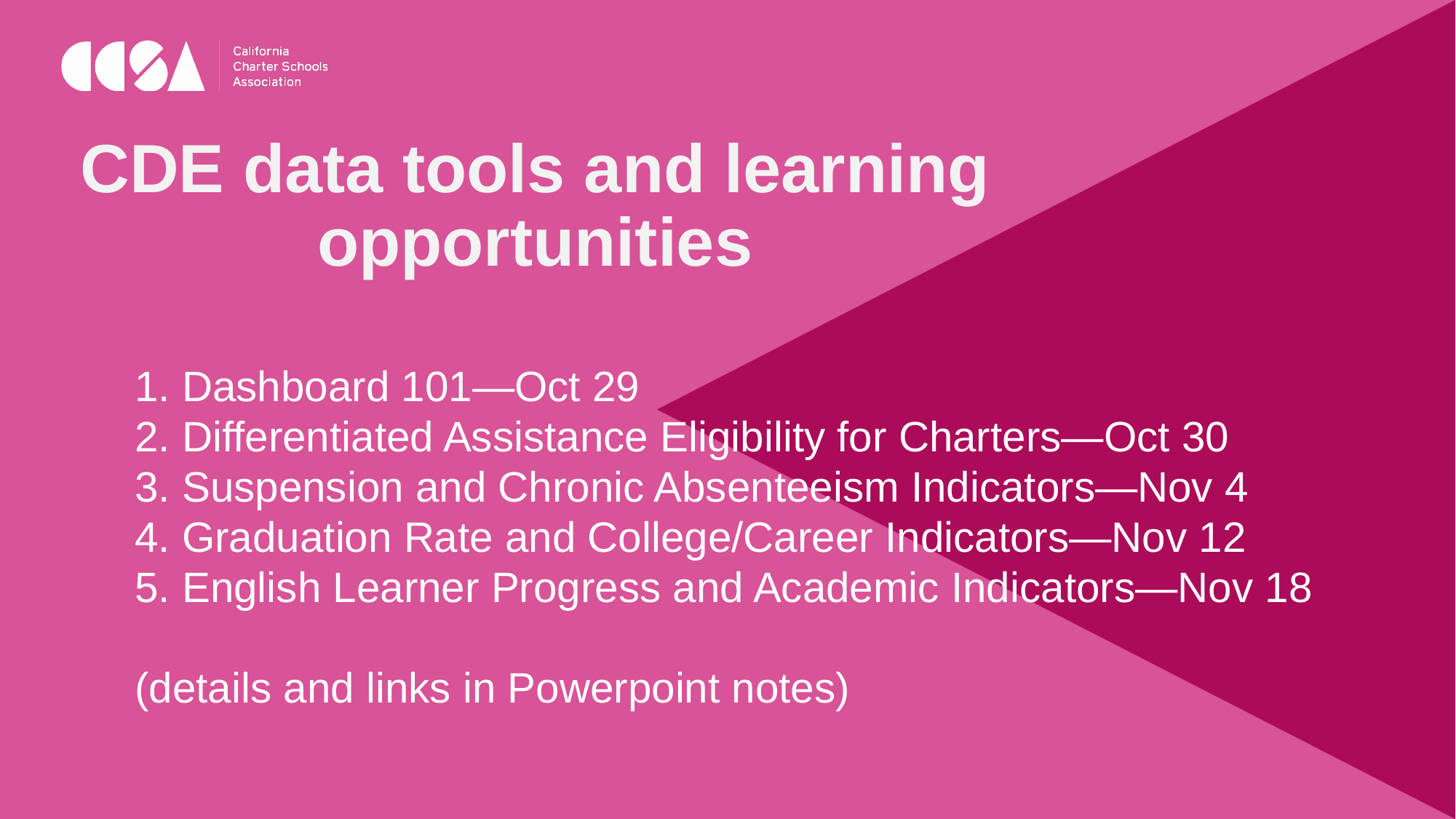

CDE data tools and learning opportunities
1. Dashboard 101—Oct 29
2. Differentiated Assistance Eligibility for Charters—Oct 30
3. Suspension and Chronic Absenteeism Indicators—Nov 4
4. Graduation Rate and College/Career Indicators—Nov 12
5. English Learner Progress and Academic Indicators—Nov 18

(details and links in Powerpoint notes)